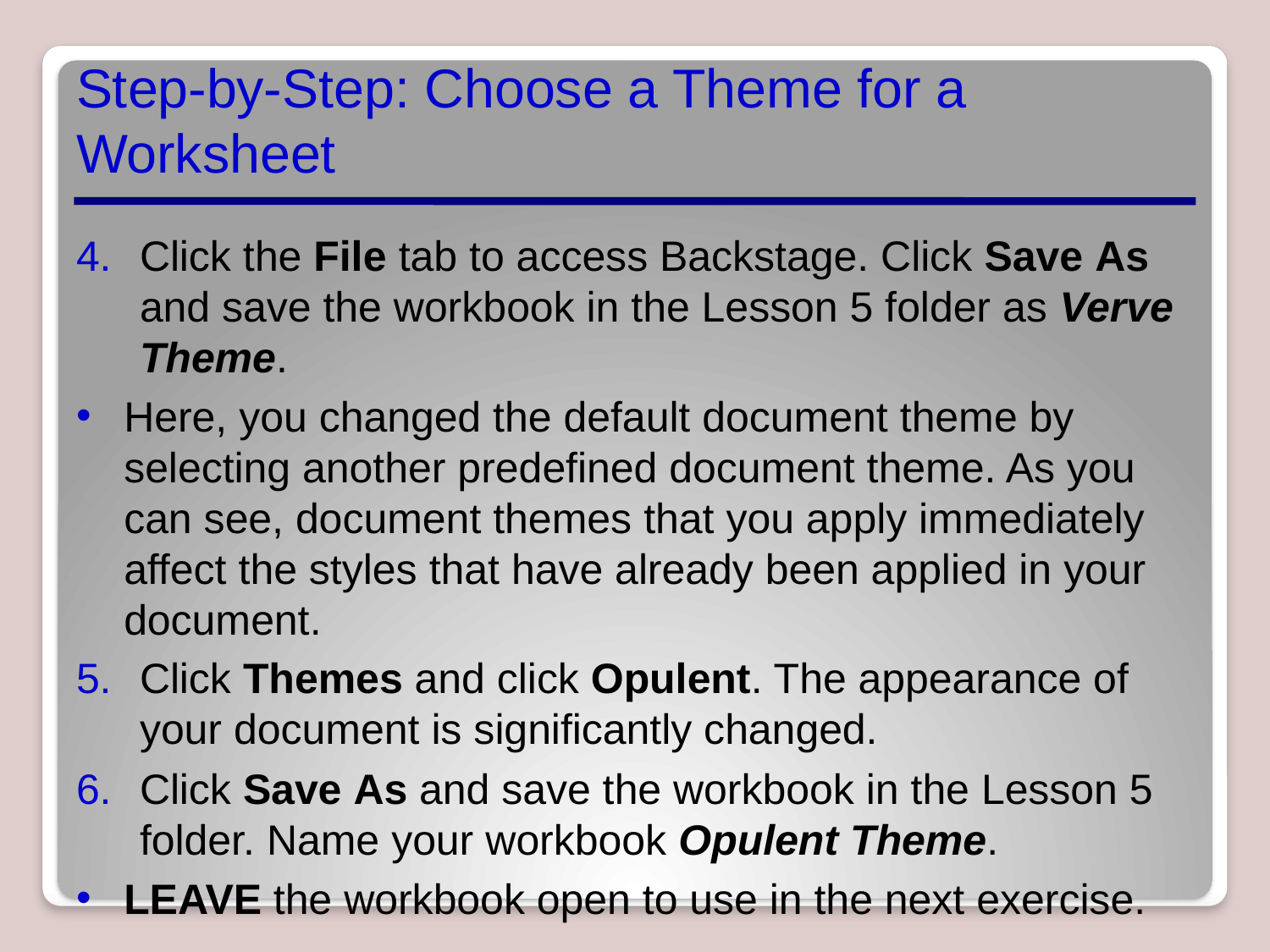

# Step-by-Step: Choose a Theme for a Worksheet
Click the File tab to access Backstage. Click Save As and save the workbook in the Lesson 5 folder as Verve Theme.
Here, you changed the default document theme by selecting another predefined document theme. As you can see, document themes that you apply immediately affect the styles that have already been applied in your document.
Click Themes and click Opulent. The appearance of your document is significantly changed.
Click Save As and save the workbook in the Lesson 5 folder. Name your workbook Opulent Theme.
LEAVE the workbook open to use in the next exercise.